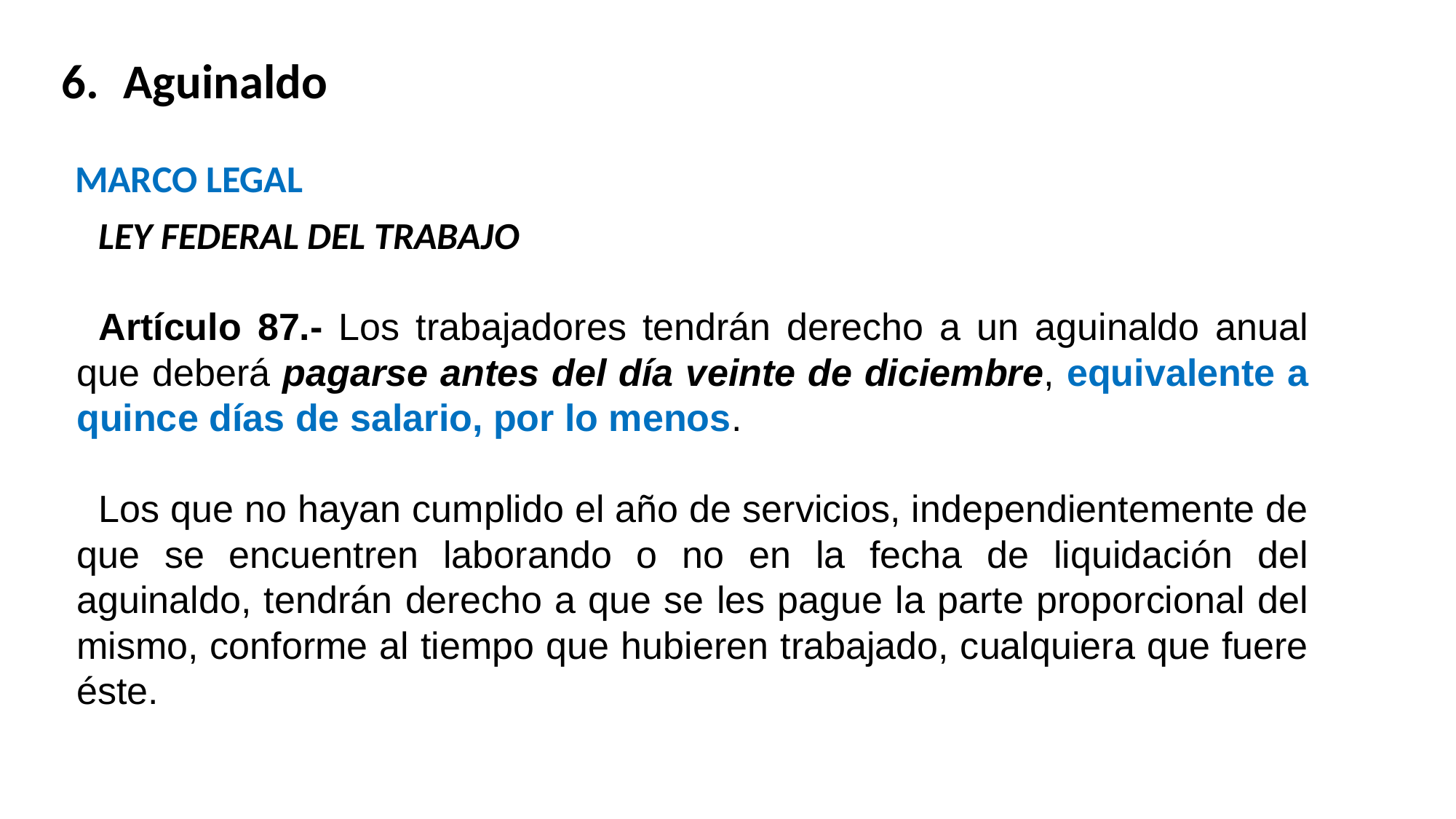

Aguinaldo
MARCO LEGAL
LEY FEDERAL DEL TRABAJO

Artículo 87.- Los trabajadores tendrán derecho a un aguinaldo anual que deberá pagarse antes del día veinte de diciembre, equivalente a quince días de salario, por lo menos.

Los que no hayan cumplido el año de servicios, independientemente de que se encuentren laborando o no en la fecha de liquidación del aguinaldo, tendrán derecho a que se les pague la parte proporcional del mismo, conforme al tiempo que hubieren trabajado, cualquiera que fuere éste.